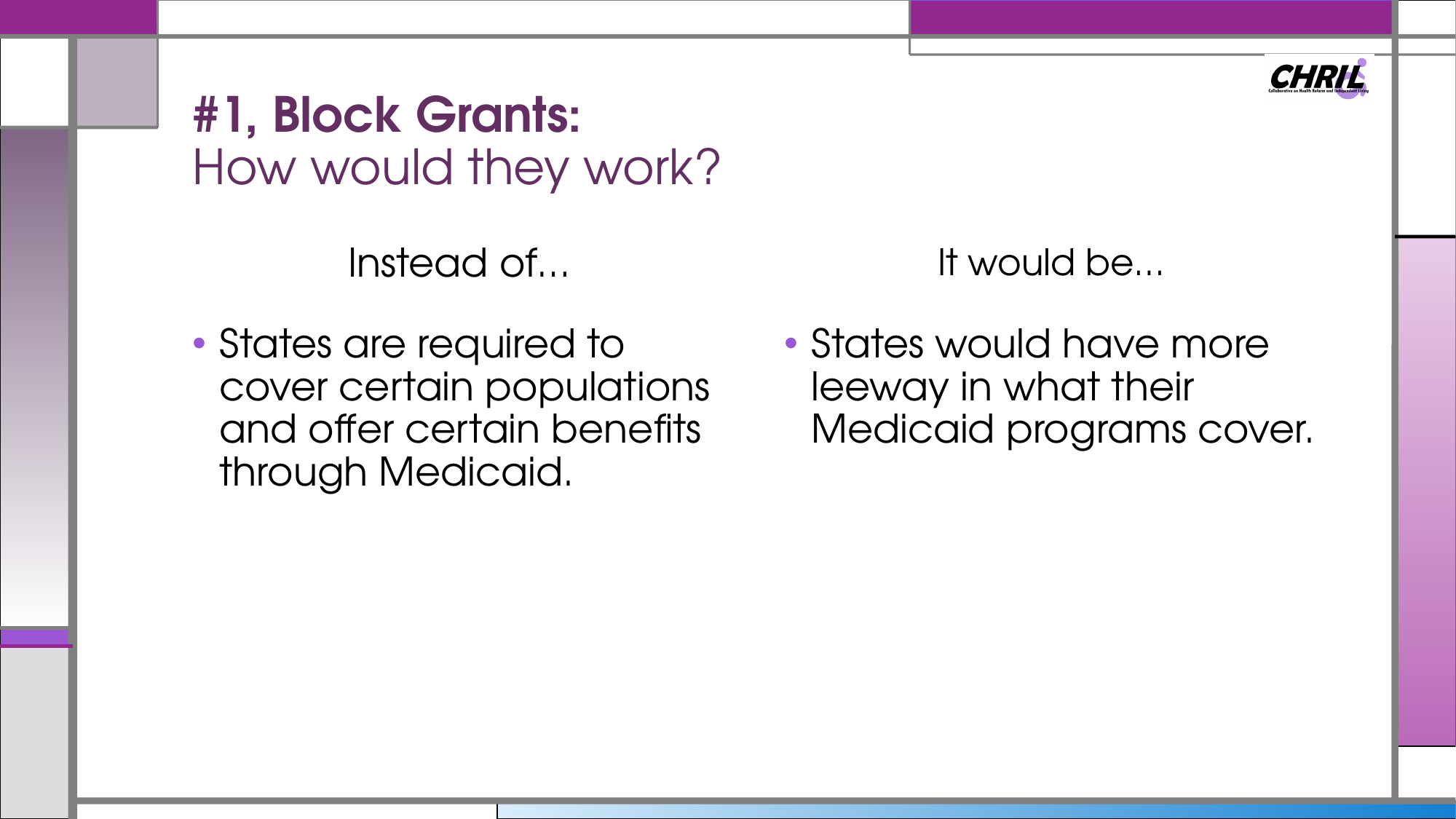

# #1, Block Grants: How would they work?
Instead of…
It would be…
States are required to cover certain populations and offer certain benefits through Medicaid.
States would have more leeway in what their Medicaid programs cover.